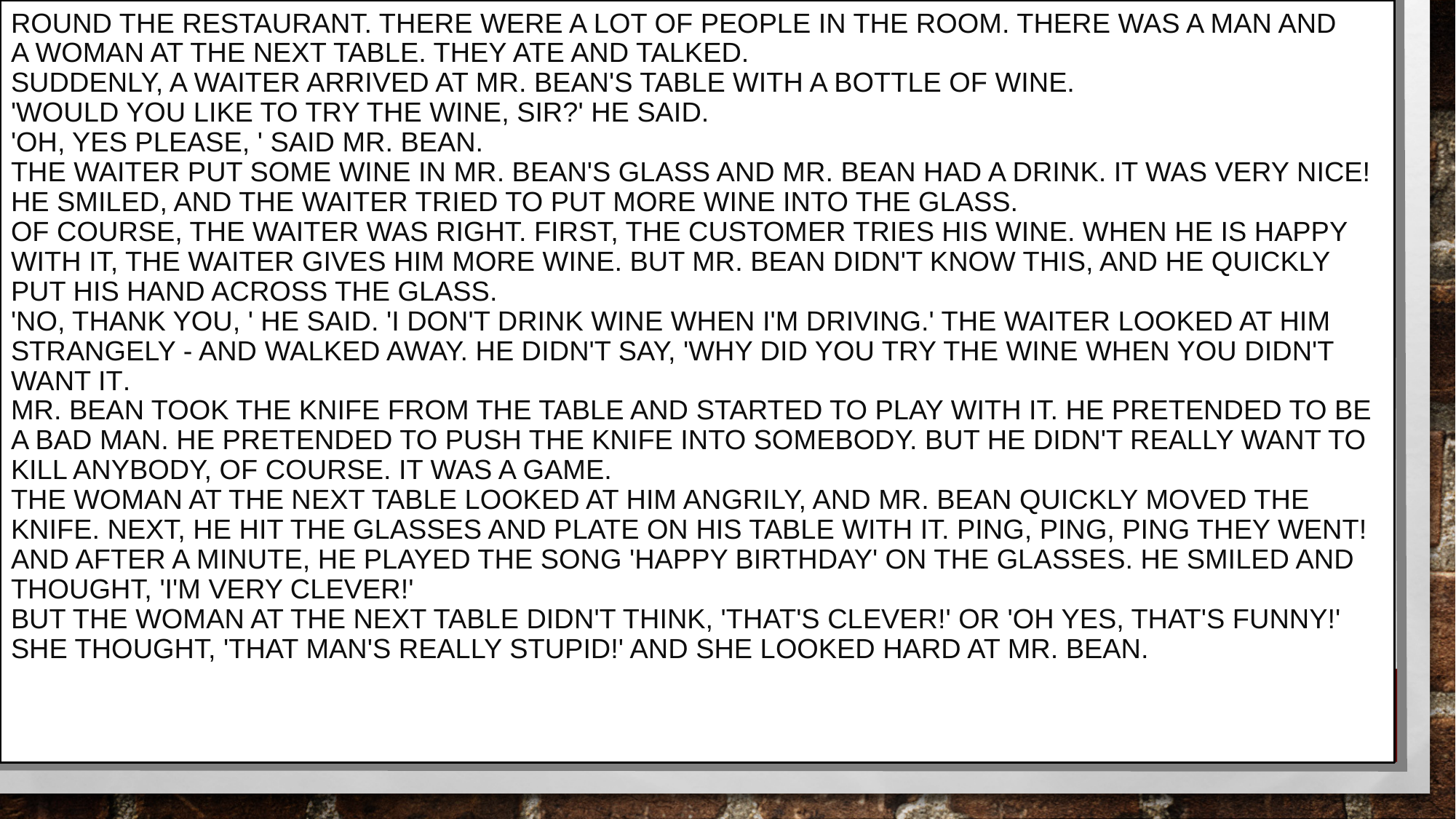

# round the restaurant. There were a lot of people in the room. There was a man and a woman at the next table. They ate and talked. Suddenly, a waiter arrived at Mr. Bean's table with a bottle of wine. 'Would you like to try the wine, sir?' he said. 'Oh, yes please, ' said Mr. Bean. The waiter put some wine in Mr. Bean's glass and Mr. Bean had a drink. It was very nice! He smiled, and the waiter tried to put more wine into the glass. Of course, the waiter was right. First, the customer tries his wine. When he is happy with it, the waiter gives him more wine. But Mr. Bean didn't know this, and he quickly put his hand across the glass. 'No, thank you, ' he said. 'I don't drink wine when I'm driving.' The waiter looked at him strangely - and walked away. He didn't say, 'Why did you try the wine when you didn't want it. Mr. Bean took the knife from the table and started to play with it. He pretended to be a bad man. He pretended to push the knife into somebody. But he didn't really want to kill anybody, of course. It was a game. The woman at the next table looked at him angrily, and Mr. Bean quickly moved the knife. Next, he hit the glasses and plate on his table with it. Ping, ping, ping they went! And after a minute, he played the song 'Happy Birthday' on the glasses. He smiled and thought, 'I'm very clever!' But the woman at the next table didn't think, 'That's clever!' or 'Oh yes, that's funny!' She thought, 'That man's really stupid!' And she looked hard at Mr. Bean.